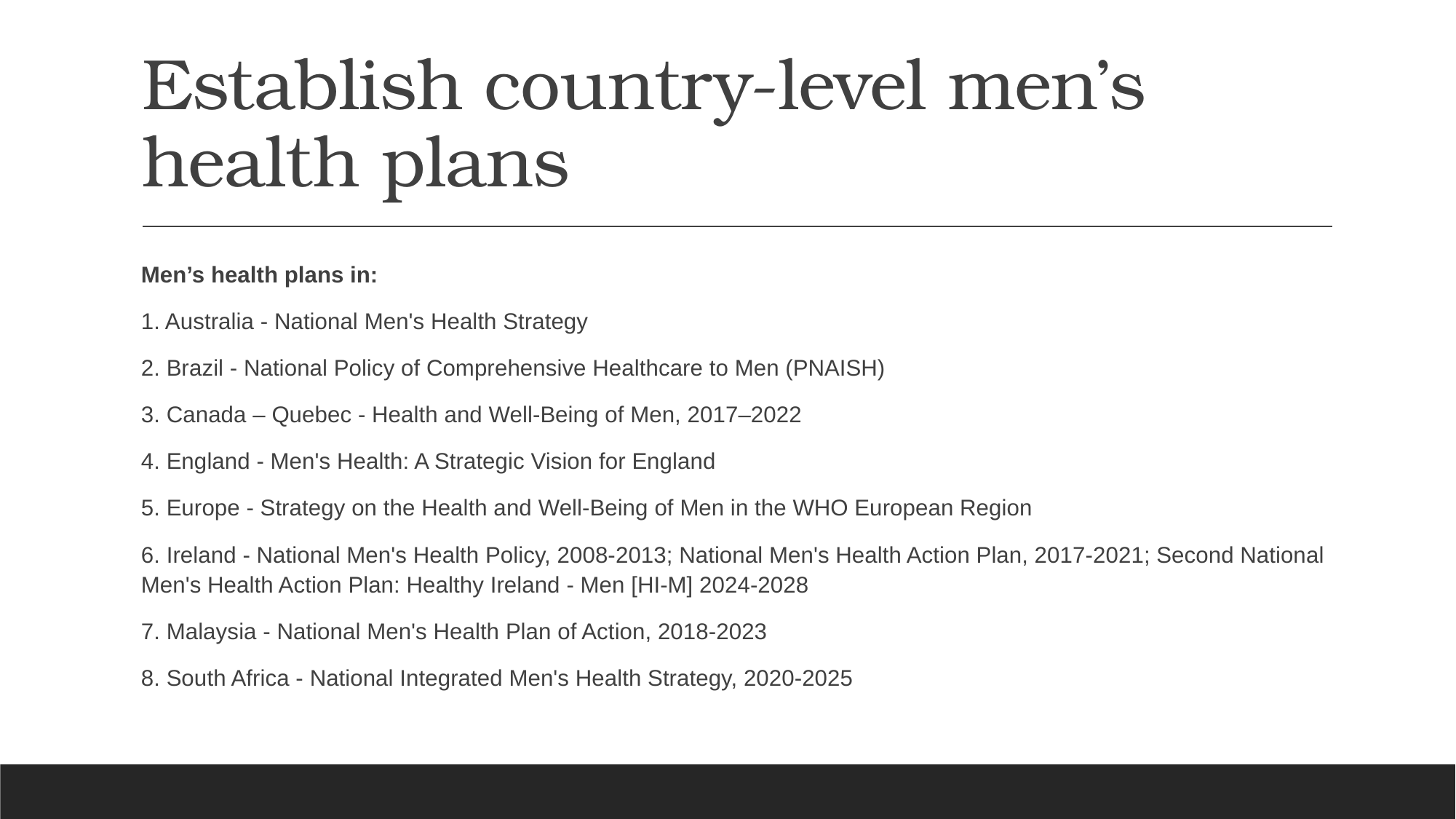

# Establish country-level men’s health plans
Men’s health plans in:
1. Australia - National Men's Health Strategy
2. Brazil - National Policy of Comprehensive Healthcare to Men (PNAISH)
3. Canada – Quebec - Health and Well-Being of Men, 2017–2022
4. England - Men's Health: A Strategic Vision for England
5. Europe - Strategy on the Health and Well-Being of Men in the WHO European Region
6. Ireland - National Men's Health Policy, 2008-2013; National Men's Health Action Plan, 2017-2021; Second National Men's Health Action Plan: Healthy Ireland - Men [HI-M] 2024-2028
7. Malaysia - National Men's Health Plan of Action, 2018-2023
8. South Africa - National Integrated Men's Health Strategy, 2020-2025